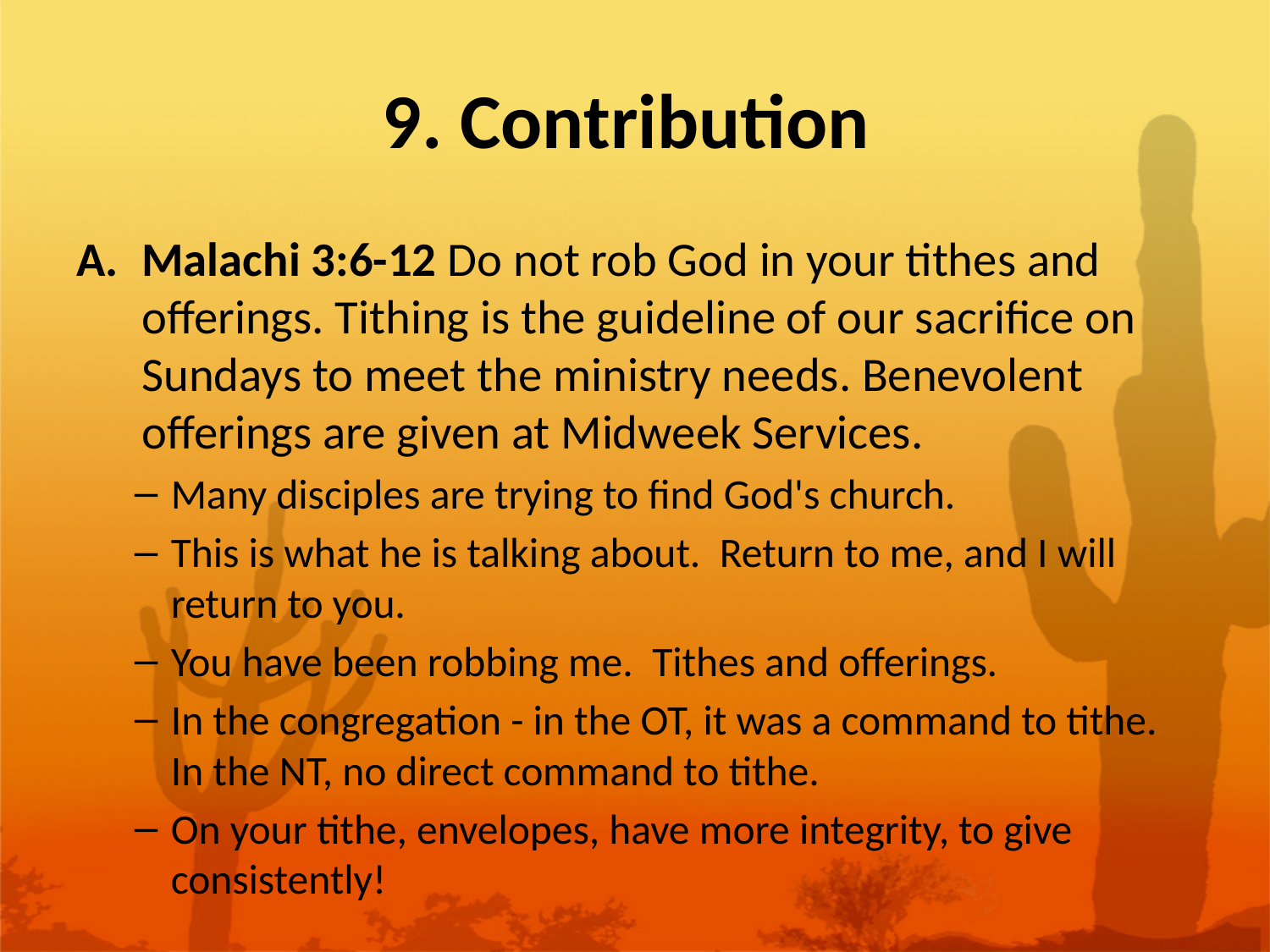

# 9. Contribution
Malachi 3:6-12 Do not rob God in your tithes and offerings. Tithing is the guideline of our sacrifice on Sundays to meet the ministry needs. Benevolent offerings are given at Midweek Services.
Many disciples are trying to find God's church.
This is what he is talking about.  Return to me, and I will return to you.
You have been robbing me.  Tithes and offerings.
In the congregation - in the OT, it was a command to tithe.  In the NT, no direct command to tithe.
On your tithe, envelopes, have more integrity, to give consistently!